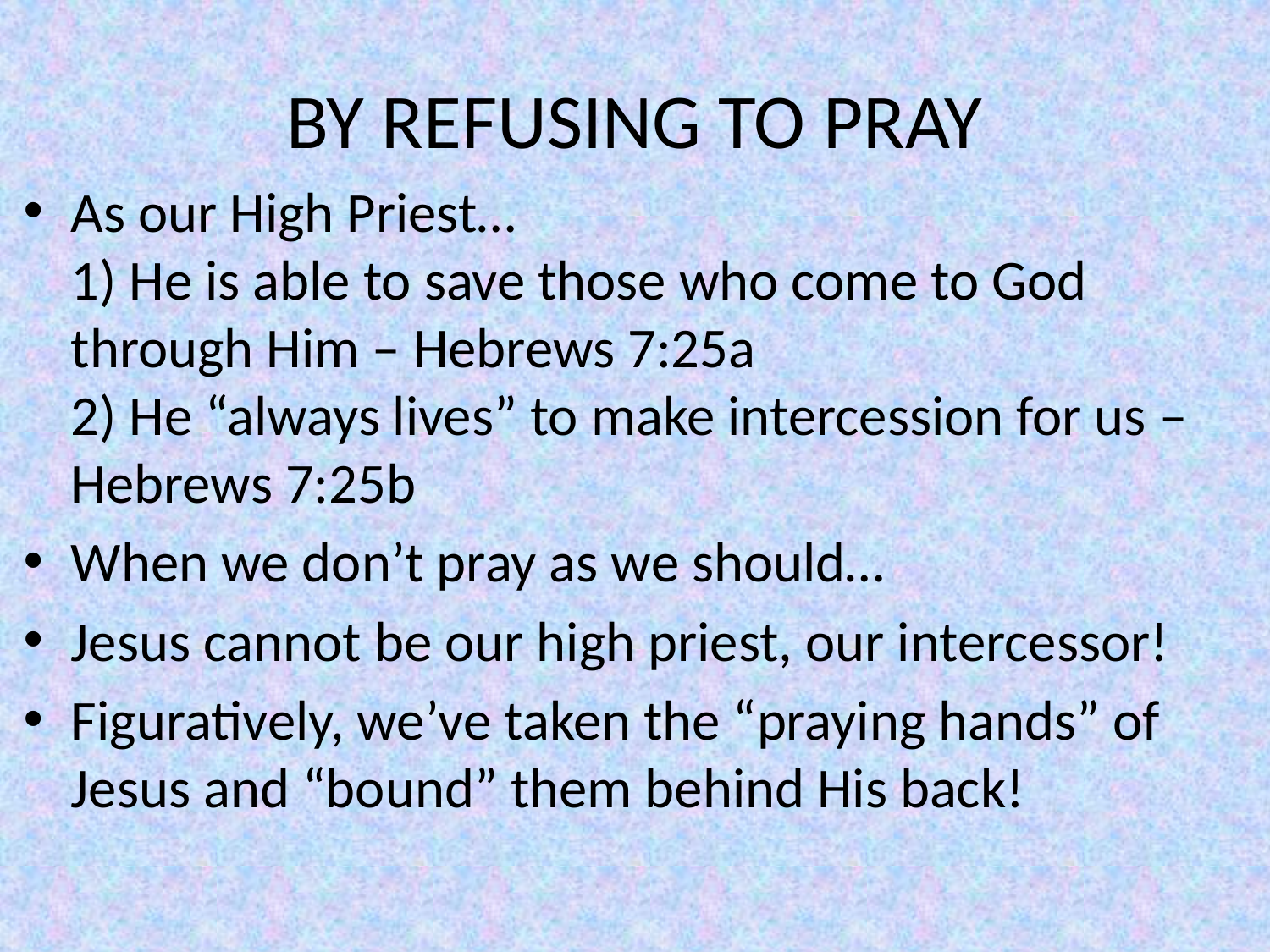

# BY REFUSING TO PRAY
As our High Priest…
1) He is able to save those who come to God through Him – Hebrews 7:25a
2) He “always lives” to make intercession for us – Hebrews 7:25b
When we don’t pray as we should…
Jesus cannot be our high priest, our intercessor!
Figuratively, we’ve taken the “praying hands” of Jesus and “bound” them behind His back!